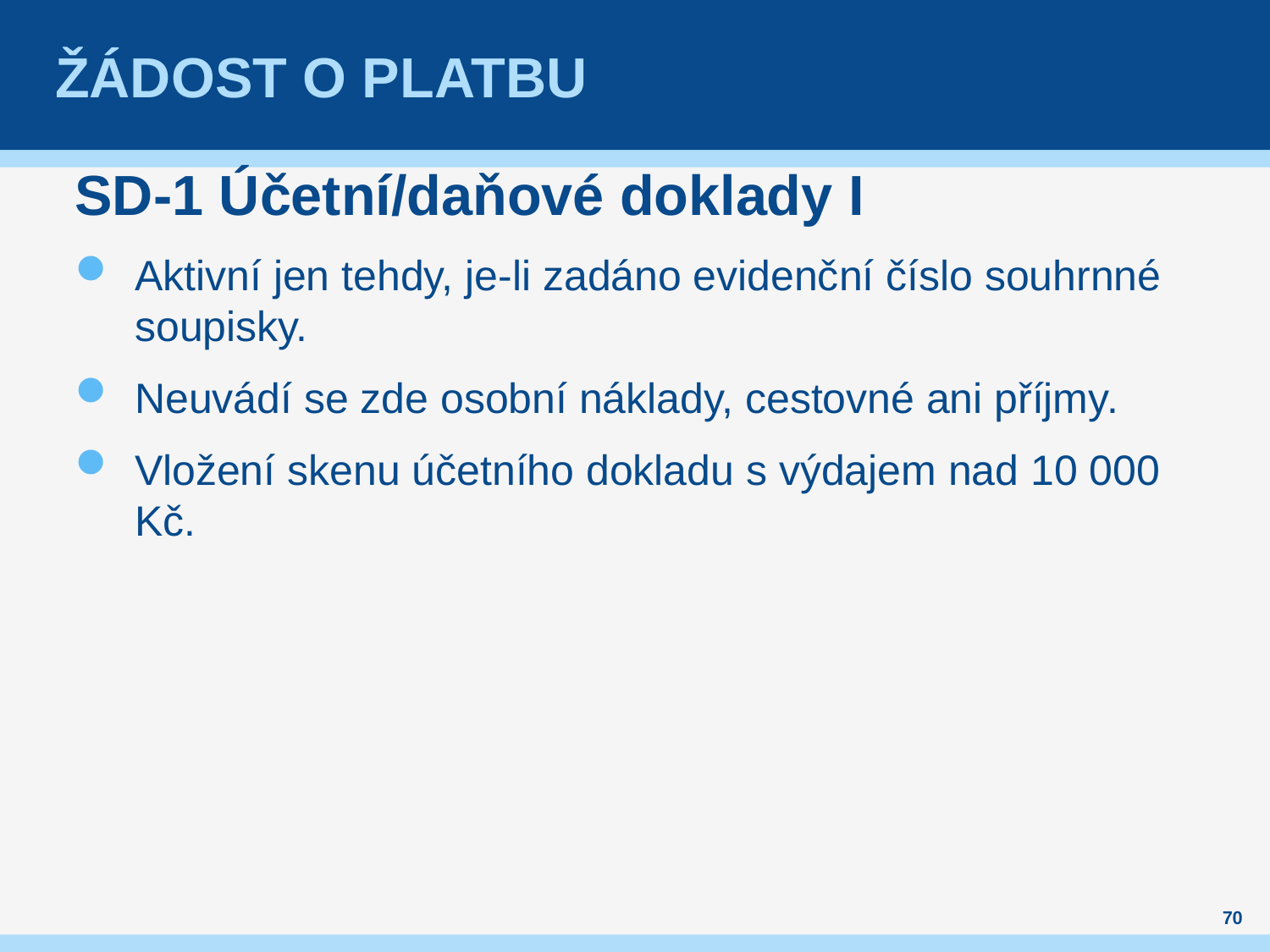

# ŽÁDOST O PLATBU
SD-1 Účetní/daňové doklady I
Aktivní jen tehdy, je-li zadáno evidenční číslo souhrnné soupisky.
Neuvádí se zde osobní náklady, cestovné ani příjmy.
Vložení skenu účetního dokladu s výdajem nad 10 000 Kč.

70